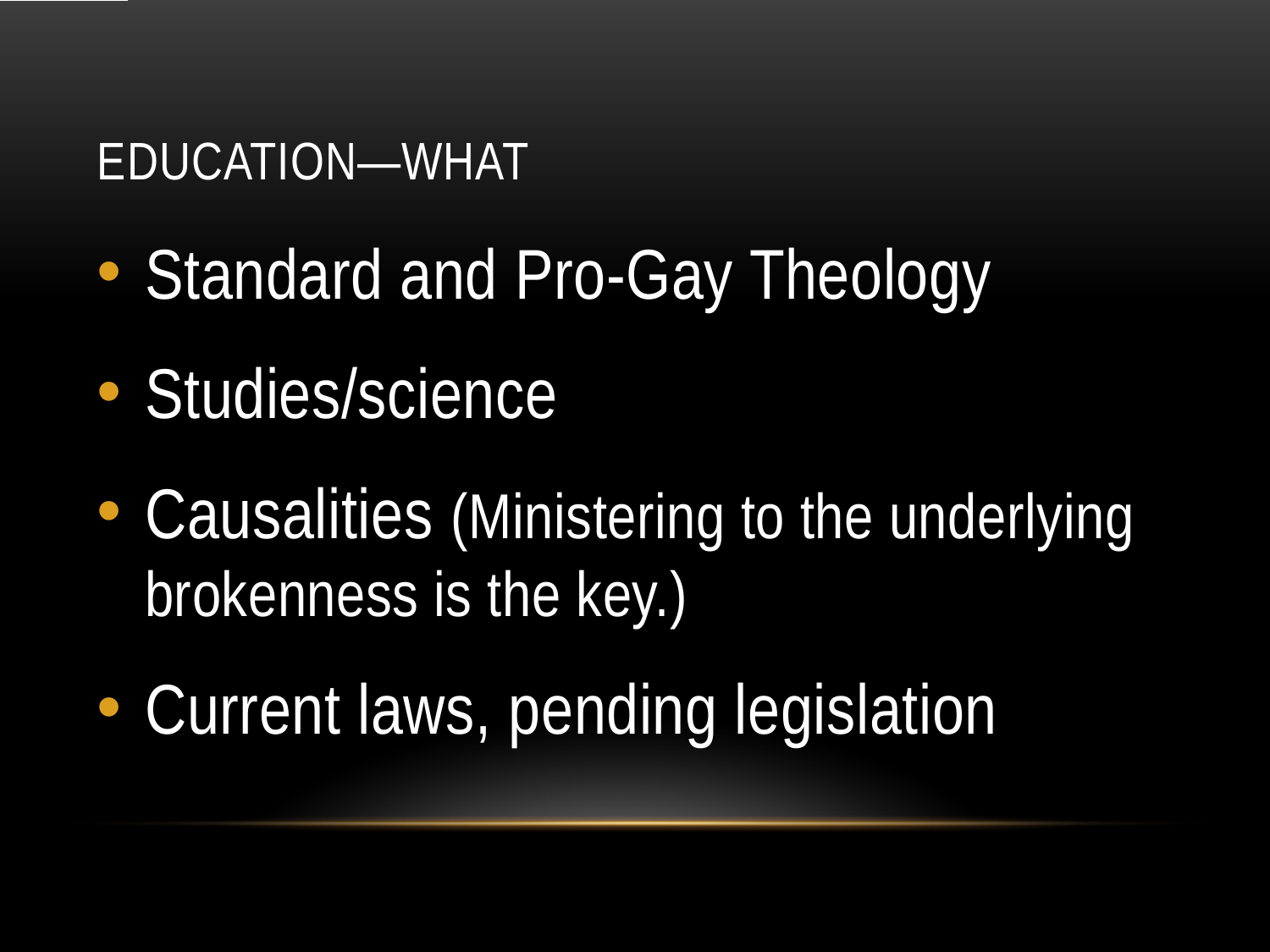

# EDUCATION—What
Standard and Pro-Gay Theology
Studies/science
Causalities (Ministering to the underlying brokenness is the key.)
Current laws, pending legislation